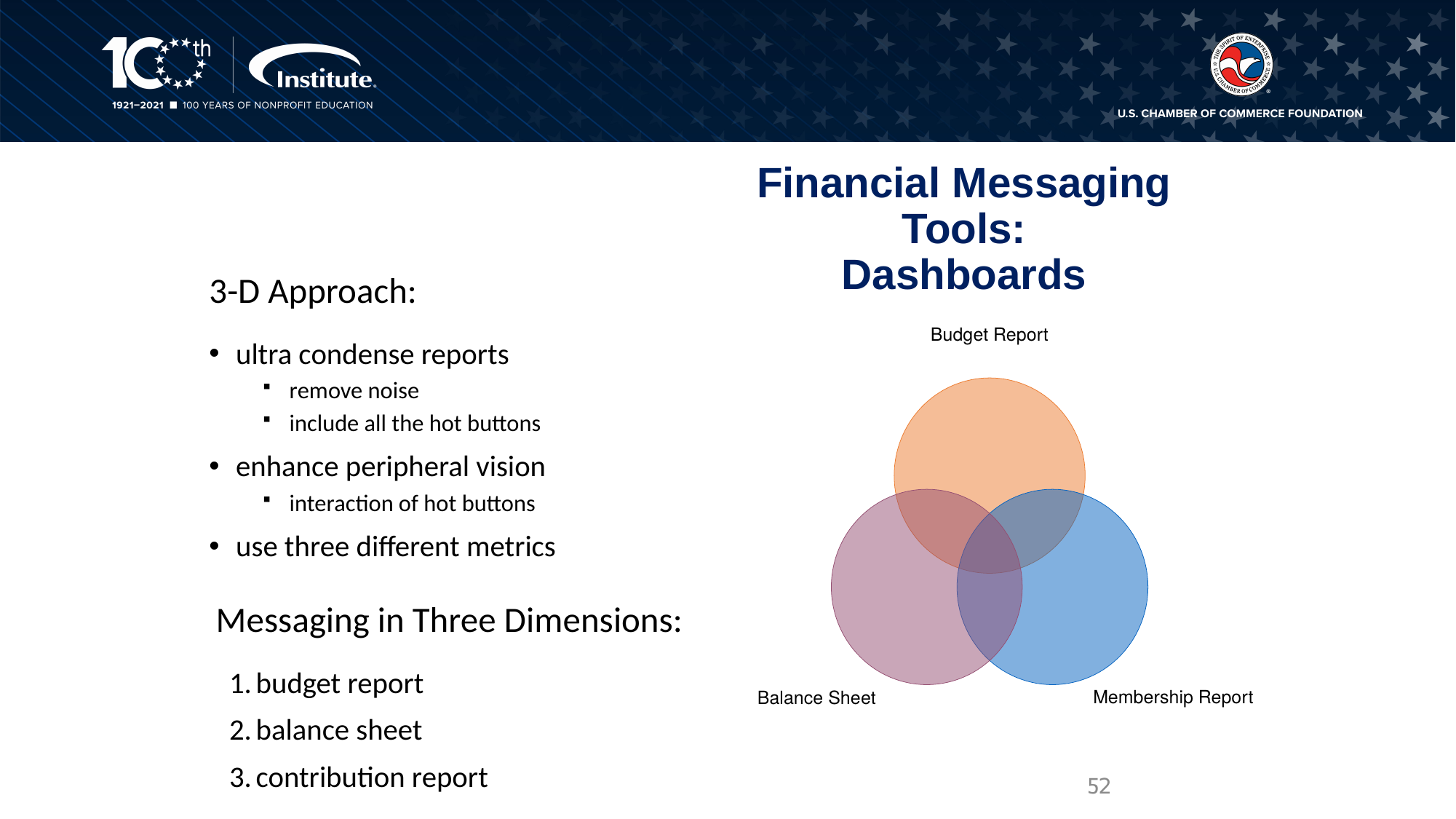

Financial Messaging Tools:
Dashboards

3-D Approach:

ultra condense reports
remove noise
include all the hot buttons
enhance peripheral vision
interaction of hot buttons
use three different metrics

Messaging in Three Dimensions:

budget report
balance sheet
contribution report
Budget Report

Membership Report
Balance Sheet
52